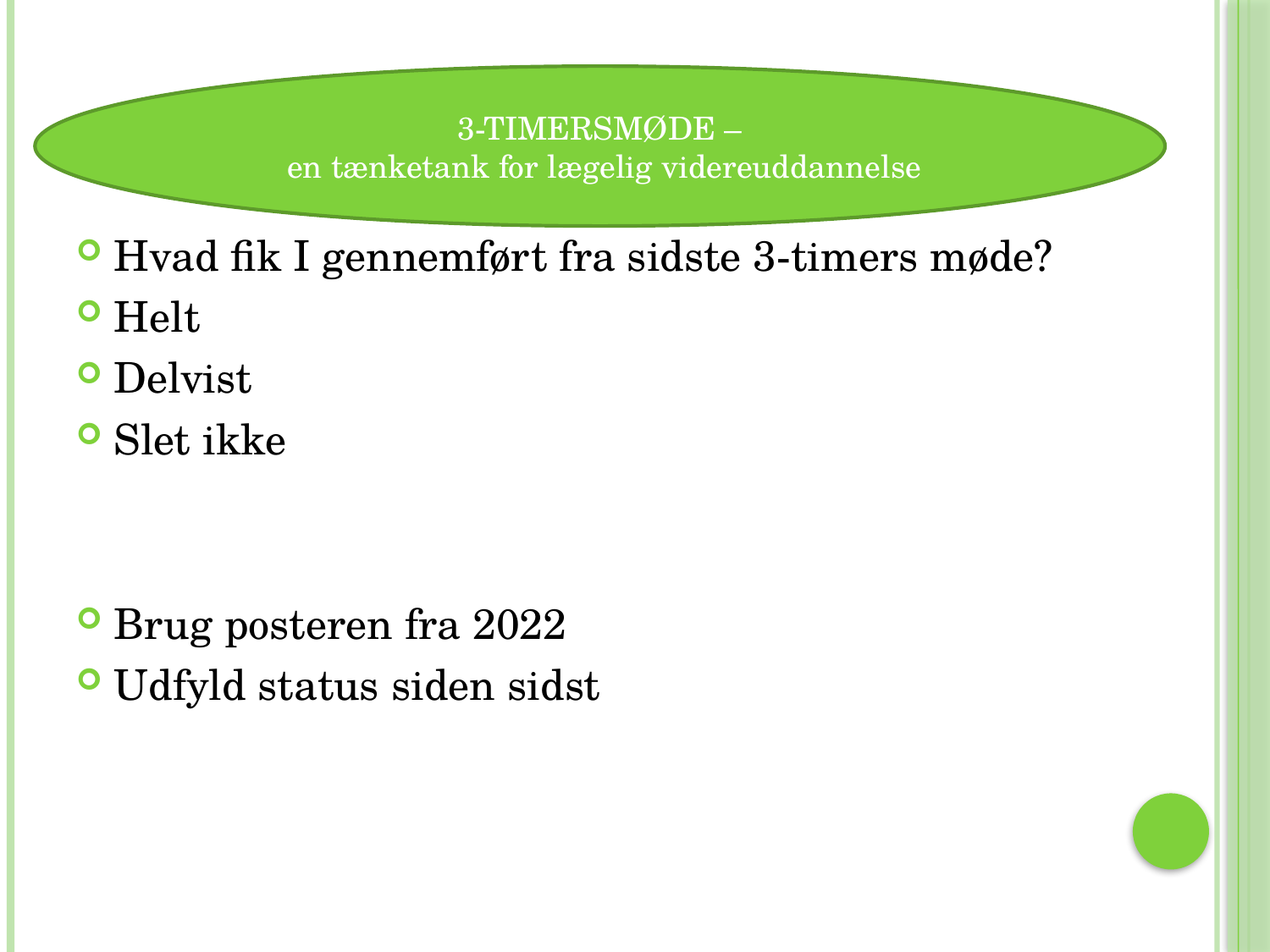

# 3-timersmøde 2014
3-TIMERSMØDE –
 en tænketank for lægelig videreuddannelse
Hvad fik I gennemført fra sidste 3-timers møde?
Helt
Delvist
Slet ikke

Brug posteren fra 2022
Udfyld status siden sidst